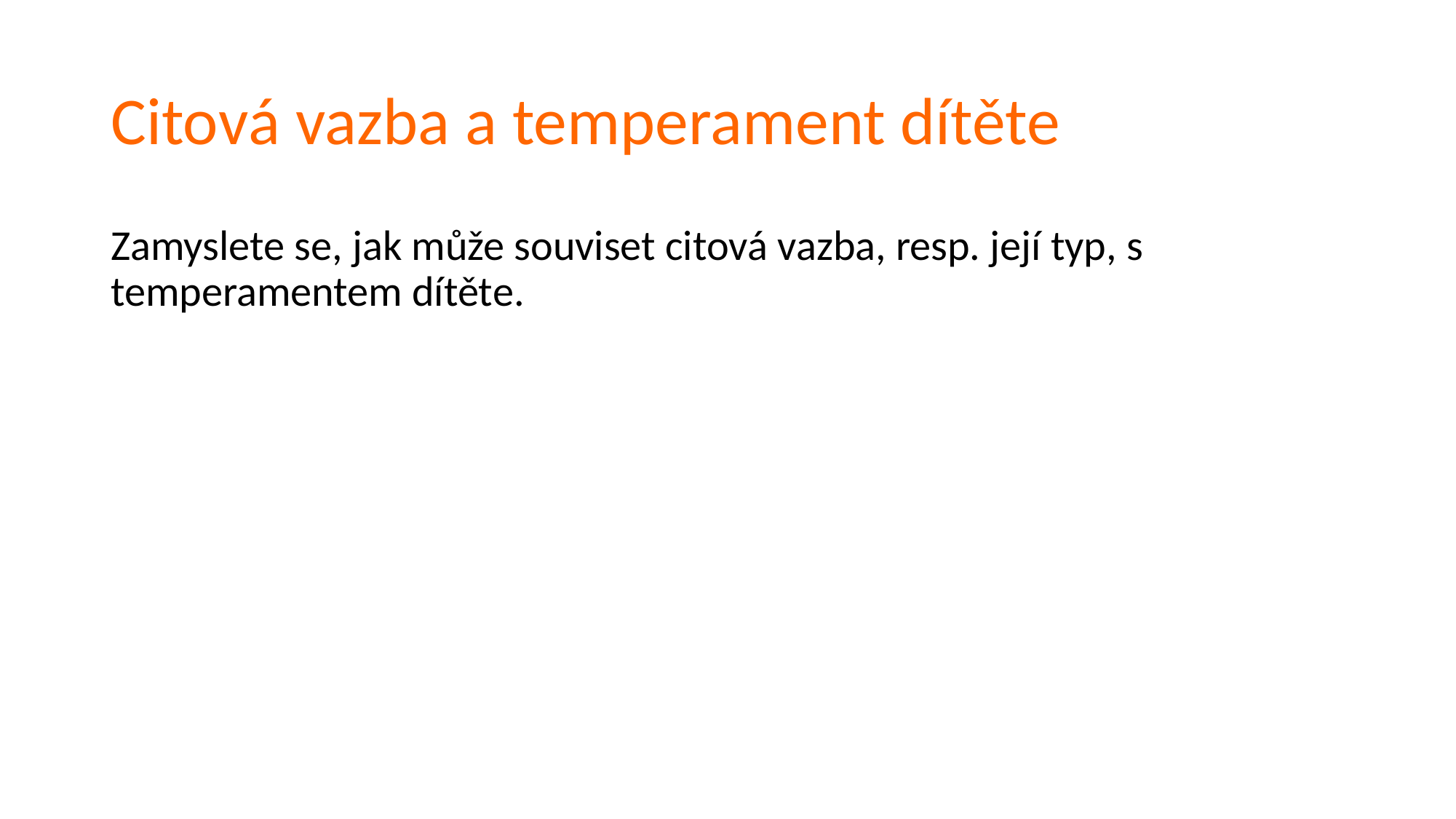

# Citová vazba a temperament dítěte
Zamyslete se, jak může souviset citová vazba, resp. její typ, s temperamentem dítěte.